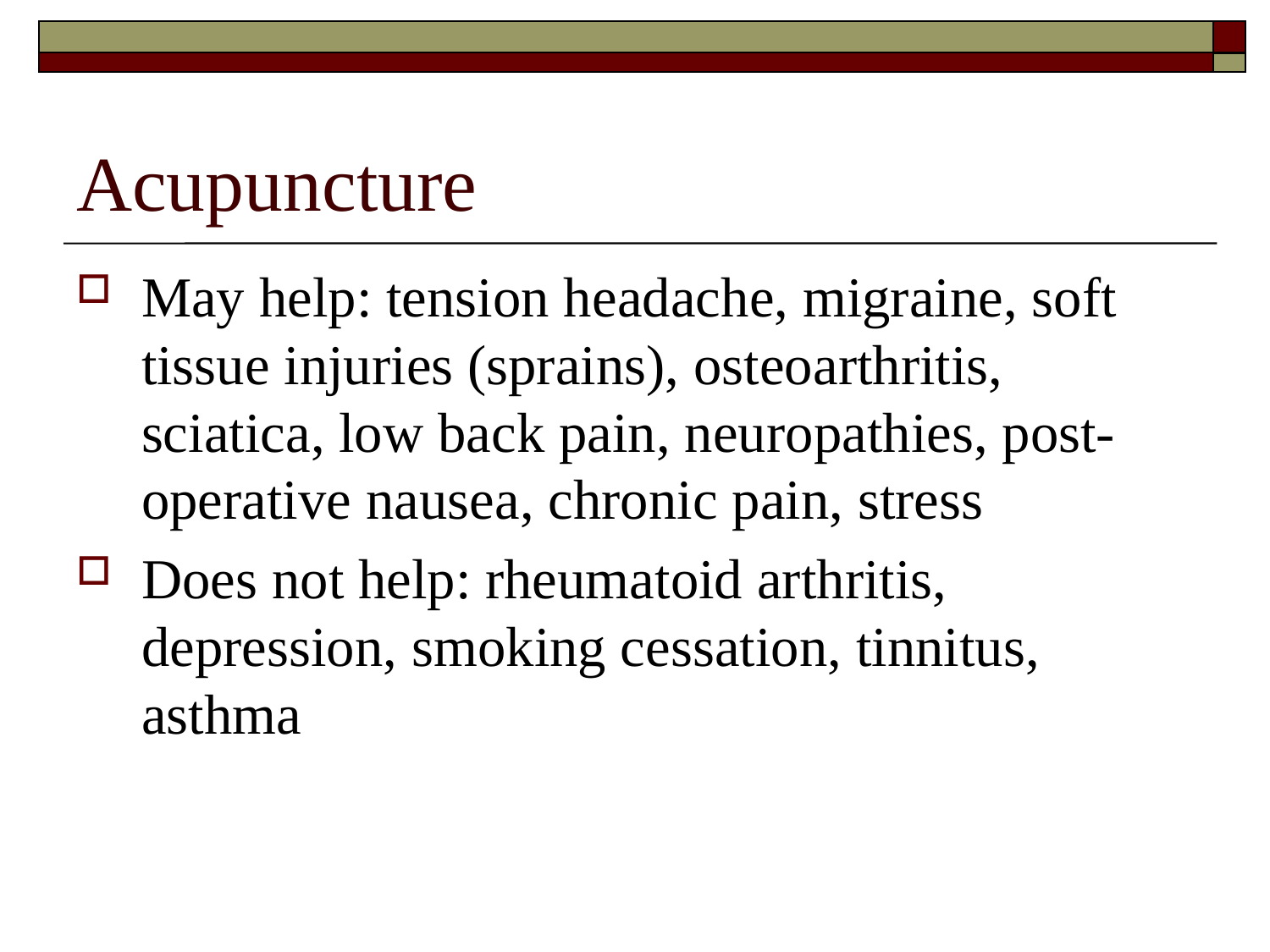

# Acupuncture
May help: tension headache, migraine, soft tissue injuries (sprains), osteoarthritis, sciatica, low back pain, neuropathies, post-operative nausea, chronic pain, stress
Does not help: rheumatoid arthritis, depression, smoking cessation, tinnitus, asthma